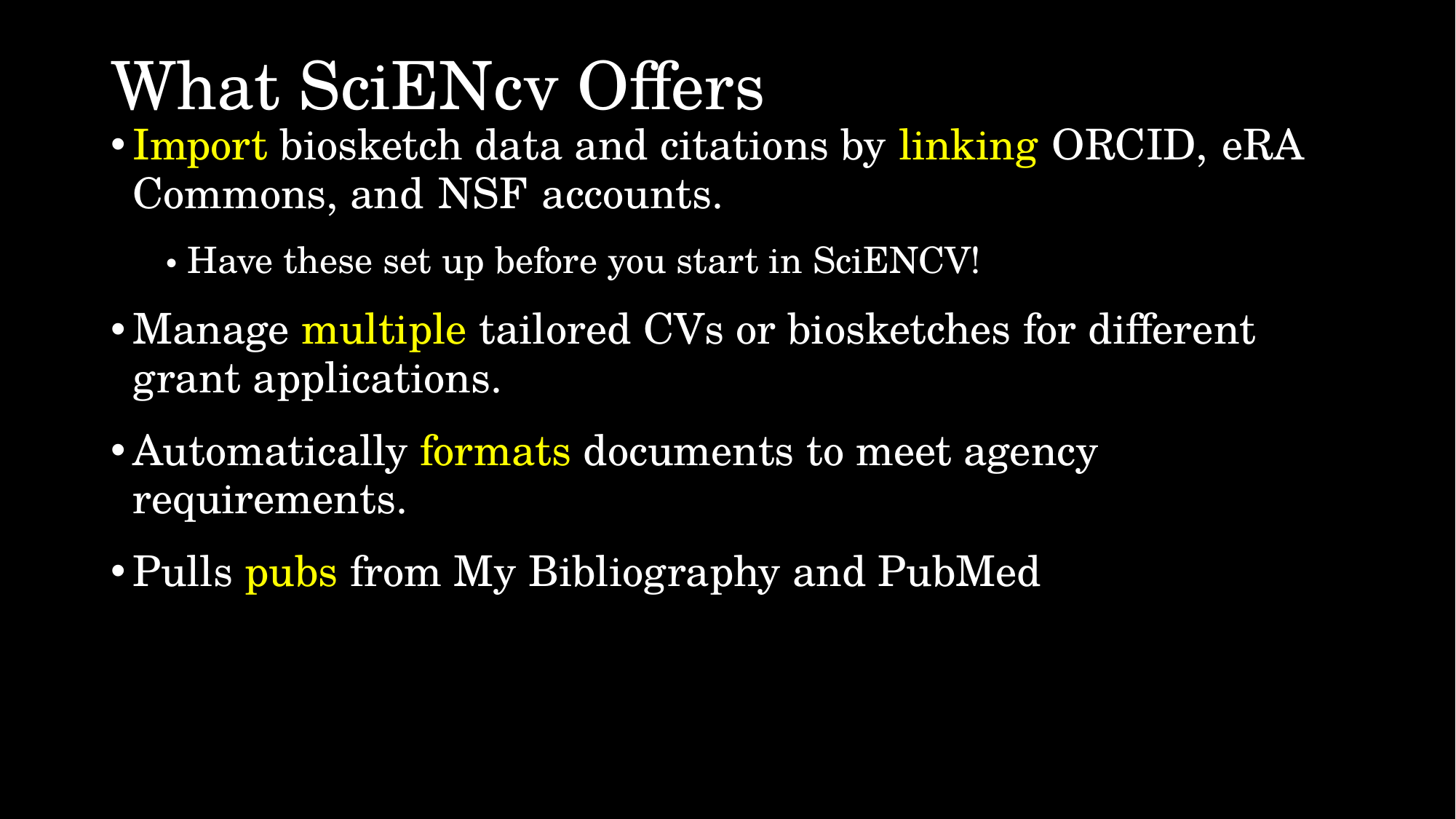

# What SciENcv Offers
Import biosketch data and citations by linking ORCID, eRA Commons, and NSF accounts.
Have these set up before you start in SciENCV!
Manage multiple tailored CVs or biosketches for different grant applications.
Automatically formats documents to meet agency requirements.
Pulls pubs from My Bibliography and PubMed